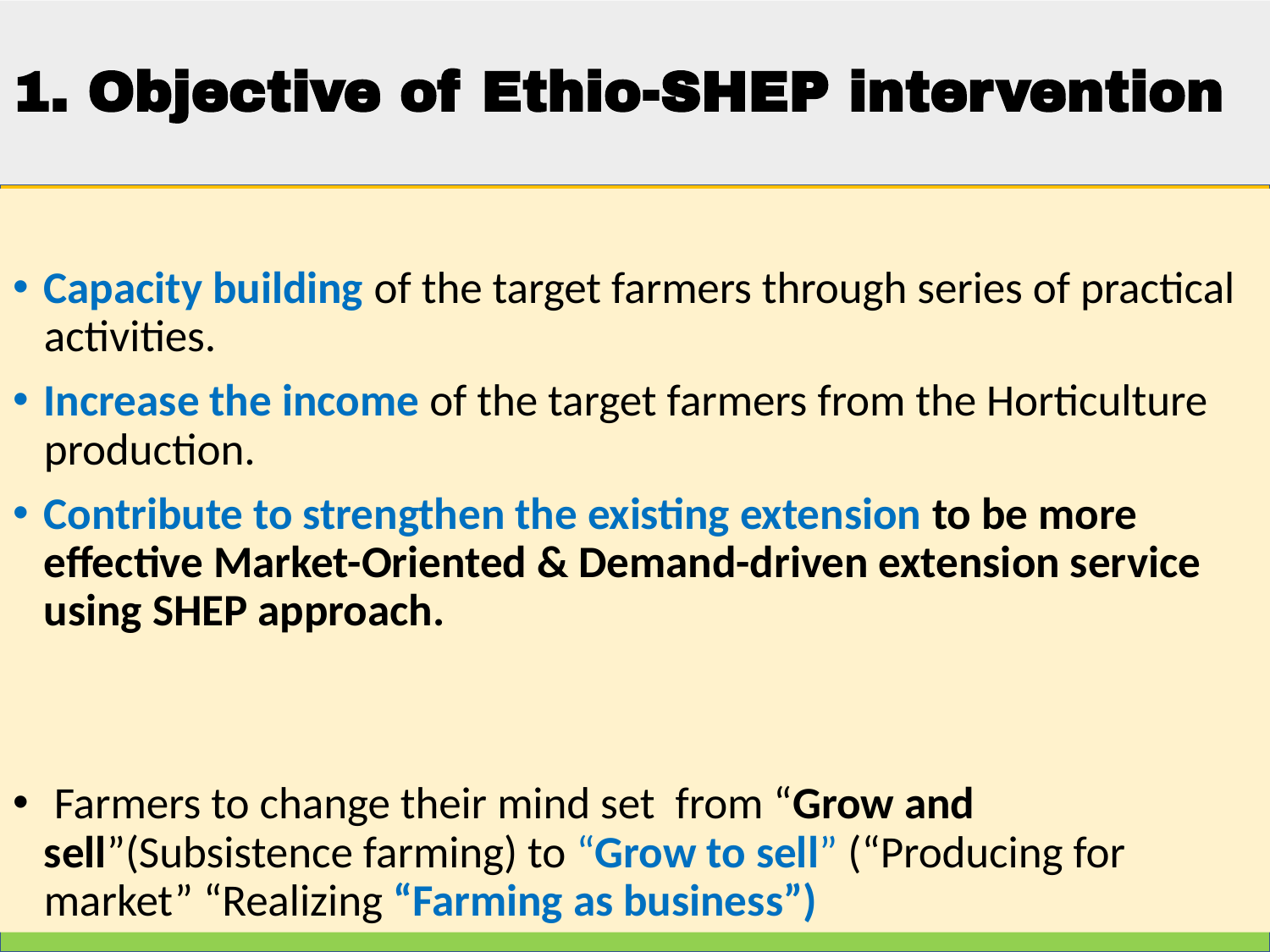

# 1. Objective of Ethio-SHEP intervention

Capacity building of the target farmers through series of practical activities.
Increase the income of the target farmers from the Horticulture production.
Contribute to strengthen the existing extension to be more effective Market-Oriented & Demand-driven extension service using SHEP approach.

 Farmers to change their mind set  from “Grow and sell”(Subsistence farming) to “Grow to sell” (“Producing for  market” “Realizing “Farming as business”)